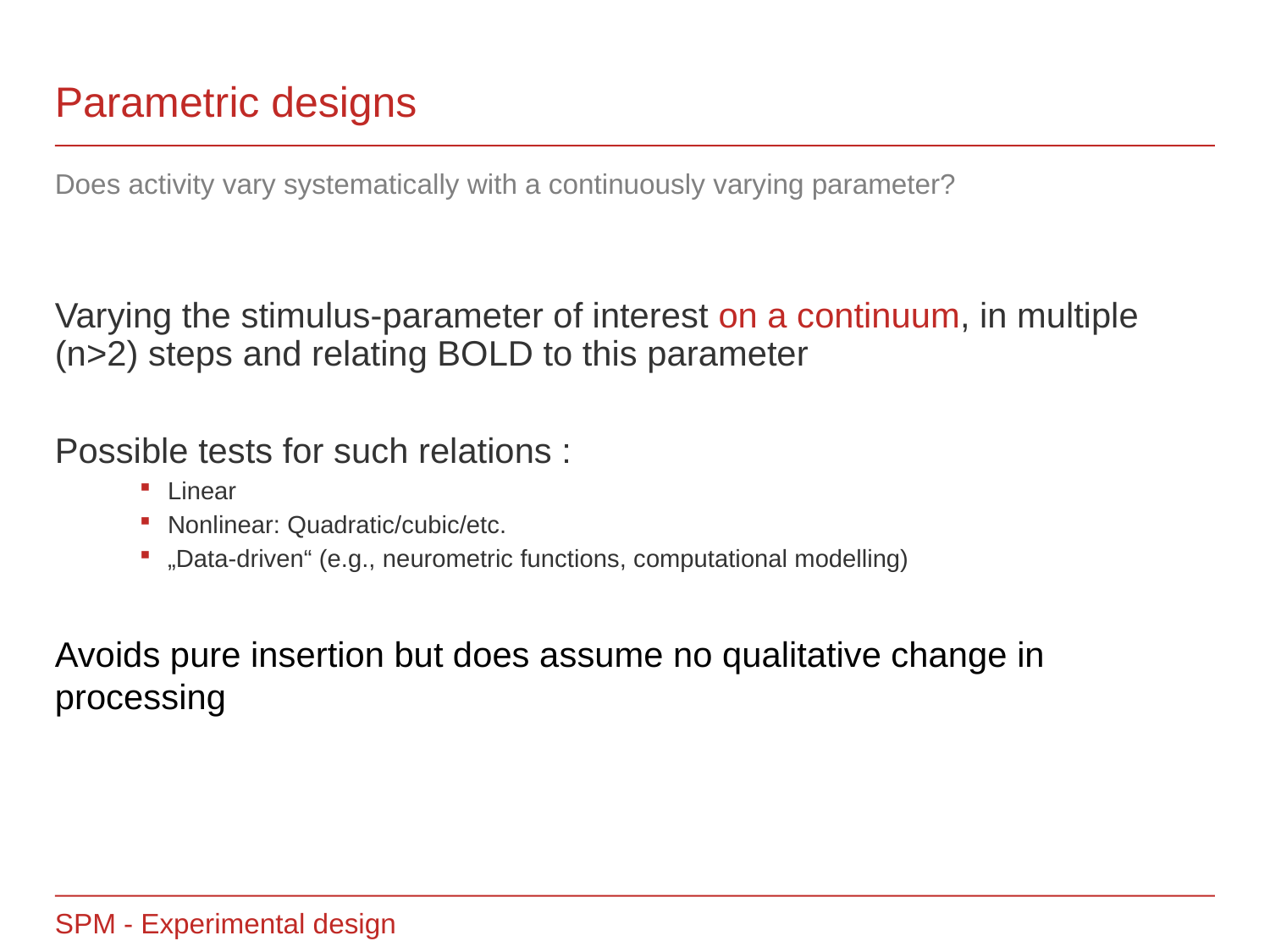

# Parametric designs
Does activity vary systematically with a continuously varying parameter?

Varying the stimulus-parameter of interest on a continuum, in multiple (n>2) steps and relating BOLD to this parameter

Possible tests for such relations :
Linear
Nonlinear: Quadratic/cubic/etc.
„Data-driven“ (e.g., neurometric functions, computational modelling)

Avoids pure insertion but does assume no qualitative change in processing